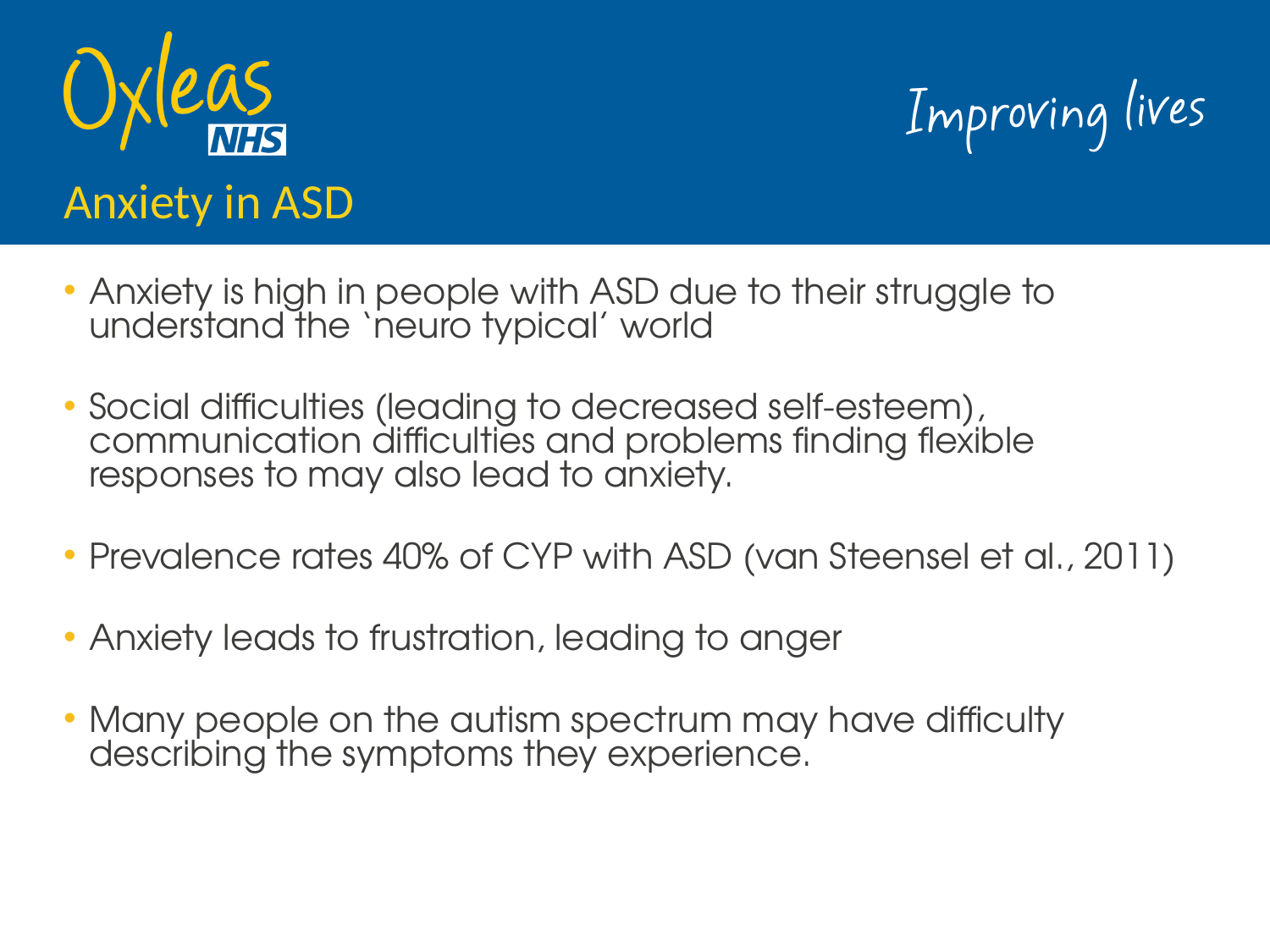

# Anxiety in ASD
Anxiety is high in people with ASD due to their struggle to understand the ‘neuro typical’ world

Social difficulties (leading to decreased self-esteem), communication difficulties and problems finding flexible responses to may also lead to anxiety.

Prevalence rates 40% of CYP with ASD (van Steensel et al., 2011)

Anxiety leads to frustration, leading to anger

Many people on the autism spectrum may have difficulty describing the symptoms they experience.